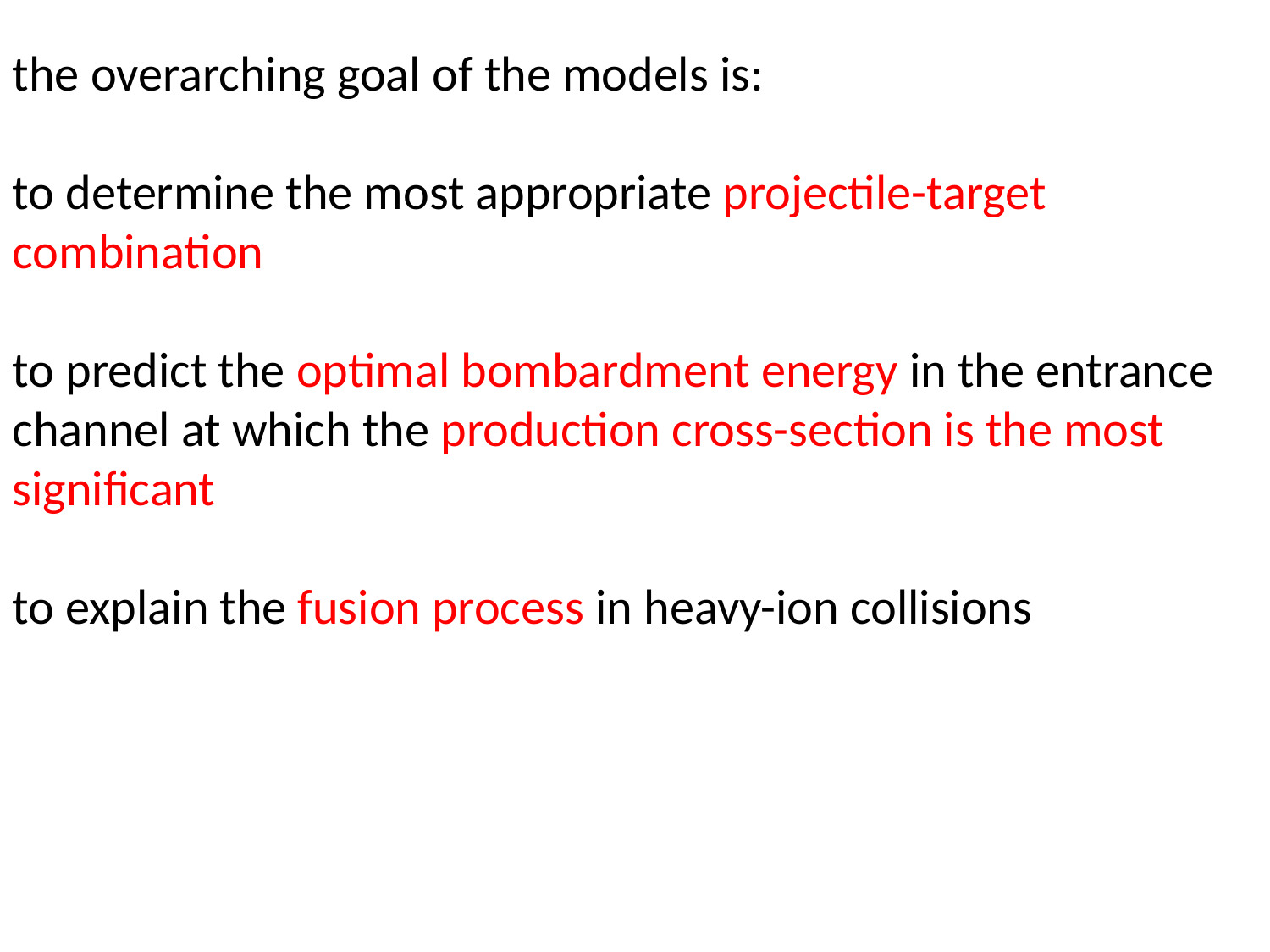

the overarching goal of the models is:
to determine the most appropriate projectile-target combination
to predict the optimal bombardment energy in the entrance channel at which the production cross-section is the most significant
to explain the fusion process in heavy-ion collisions